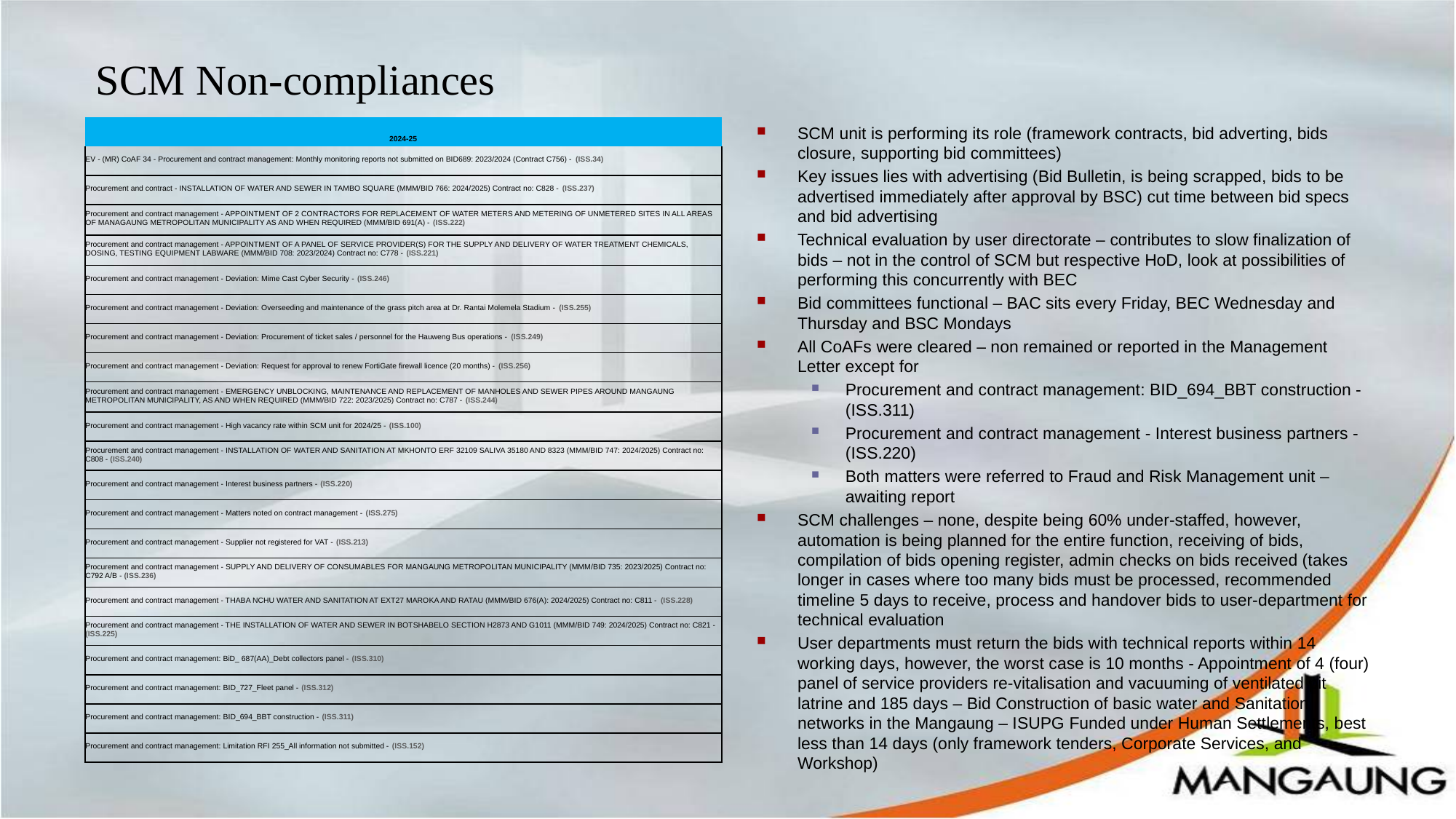

# SCM Non-compliances
| 2024-25 |
| --- |
| EV - (MR) CoAF 34 - Procurement and contract management: Monthly monitoring reports not submitted on BID689: 2023/2024 (Contract C756) - (ISS.34) |
| Procurement and contract - INSTALLATION OF WATER AND SEWER IN TAMBO SQUARE (MMM/BID 766: 2024/2025) Contract no: C828 - (ISS.237) |
| Procurement and contract management - APPOINTMENT OF 2 CONTRACTORS FOR REPLACEMENT OF WATER METERS AND METERING OF UNMETERED SITES IN ALL AREAS OF MANAGAUNG METROPOLITAN MUNICIPALITY AS AND WHEN REQUIRED (MMM/BID 691(A) - (ISS.222) |
| Procurement and contract management - APPOINTMENT OF A PANEL OF SERVICE PROVIDER(S) FOR THE SUPPLY AND DELIVERY OF WATER TREATMENT CHEMICALS, DOSING, TESTING EQUIPMENT LABWARE (MMM/BID 708: 2023/2024) Contract no: C778 - (ISS.221) |
| Procurement and contract management - Deviation: Mime Cast Cyber Security - (ISS.246) |
| Procurement and contract management - Deviation: Overseeding and maintenance of the grass pitch area at Dr. Rantai Molemela Stadium - (ISS.255) |
| Procurement and contract management - Deviation: Procurement of ticket sales / personnel for the Hauweng Bus operations - (ISS.249) |
| Procurement and contract management - Deviation: Request for approval to renew FortiGate firewall licence (20 months) - (ISS.256) |
| Procurement and contract management - EMERGENCY UNBLOCKING, MAINTENANCE AND REPLACEMENT OF MANHOLES AND SEWER PIPES AROUND MANGAUNG METROPOLITAN MUNICIPALITY, AS AND WHEN REQUIRED (MMM/BID 722: 2023/2025) Contract no: C787 - (ISS.244) |
| Procurement and contract management - High vacancy rate within SCM unit for 2024/25 - (ISS.100) |
| Procurement and contract management - INSTALLATION OF WATER AND SANITATION AT MKHONTO ERF 32109 SALIVA 35180 AND 8323 (MMM/BID 747: 2024/2025) Contract no: C808 - (ISS.240) |
| Procurement and contract management - Interest business partners - (ISS.220) |
| Procurement and contract management - Matters noted on contract management - (ISS.275) |
| Procurement and contract management - Supplier not registered for VAT - (ISS.213) |
| Procurement and contract management - SUPPLY AND DELIVERY OF CONSUMABLES FOR MANGAUNG METROPOLITAN MUNICIPALITY (MMM/BID 735: 2023/2025) Contract no: C792 A/B - (ISS.236) |
| Procurement and contract management - THABA NCHU WATER AND SANITATION AT EXT27 MAROKA AND RATAU (MMM/BID 676(A): 2024/2025) Contract no: C811 - (ISS.228) |
| Procurement and contract management - THE INSTALLATION OF WATER AND SEWER IN BOTSHABELO SECTION H2873 AND G1011 (MMM/BID 749: 2024/2025) Contract no: C821 - (ISS.225) |
| Procurement and contract management: BiD\_ 687(AA)\_Debt collectors panel - (ISS.310) |
| Procurement and contract management: BID\_727\_Fleet panel - (ISS.312) |
| Procurement and contract management: BID\_694\_BBT construction - (ISS.311) |
| Procurement and contract management: Limitation RFI 255\_All information not submitted - (ISS.152) |
SCM unit is performing its role (framework contracts, bid adverting, bids closure, supporting bid committees)
Key issues lies with advertising (Bid Bulletin, is being scrapped, bids to be advertised immediately after approval by BSC) cut time between bid specs and bid advertising
Technical evaluation by user directorate – contributes to slow finalization of bids – not in the control of SCM but respective HoD, look at possibilities of performing this concurrently with BEC
Bid committees functional – BAC sits every Friday, BEC Wednesday and Thursday and BSC Mondays
All CoAFs were cleared – non remained or reported in the Management Letter except for
Procurement and contract management: BID_694_BBT construction - (ISS.311)
Procurement and contract management - Interest business partners - (ISS.220)
Both matters were referred to Fraud and Risk Management unit – awaiting report
SCM challenges – none, despite being 60% under-staffed, however, automation is being planned for the entire function, receiving of bids, compilation of bids opening register, admin checks on bids received (takes longer in cases where too many bids must be processed, recommended timeline 5 days to receive, process and handover bids to user-department for technical evaluation
User departments must return the bids with technical reports within 14 working days, however, the worst case is 10 months - Appointment of 4 (four) panel of service providers re-vitalisation and vacuuming of ventilated pit latrine and 185 days – Bid Construction of basic water and Sanitation networks in the Mangaung – ISUPG Funded under Human Settlements, best less than 14 days (only framework tenders, Corporate Services, and Workshop)